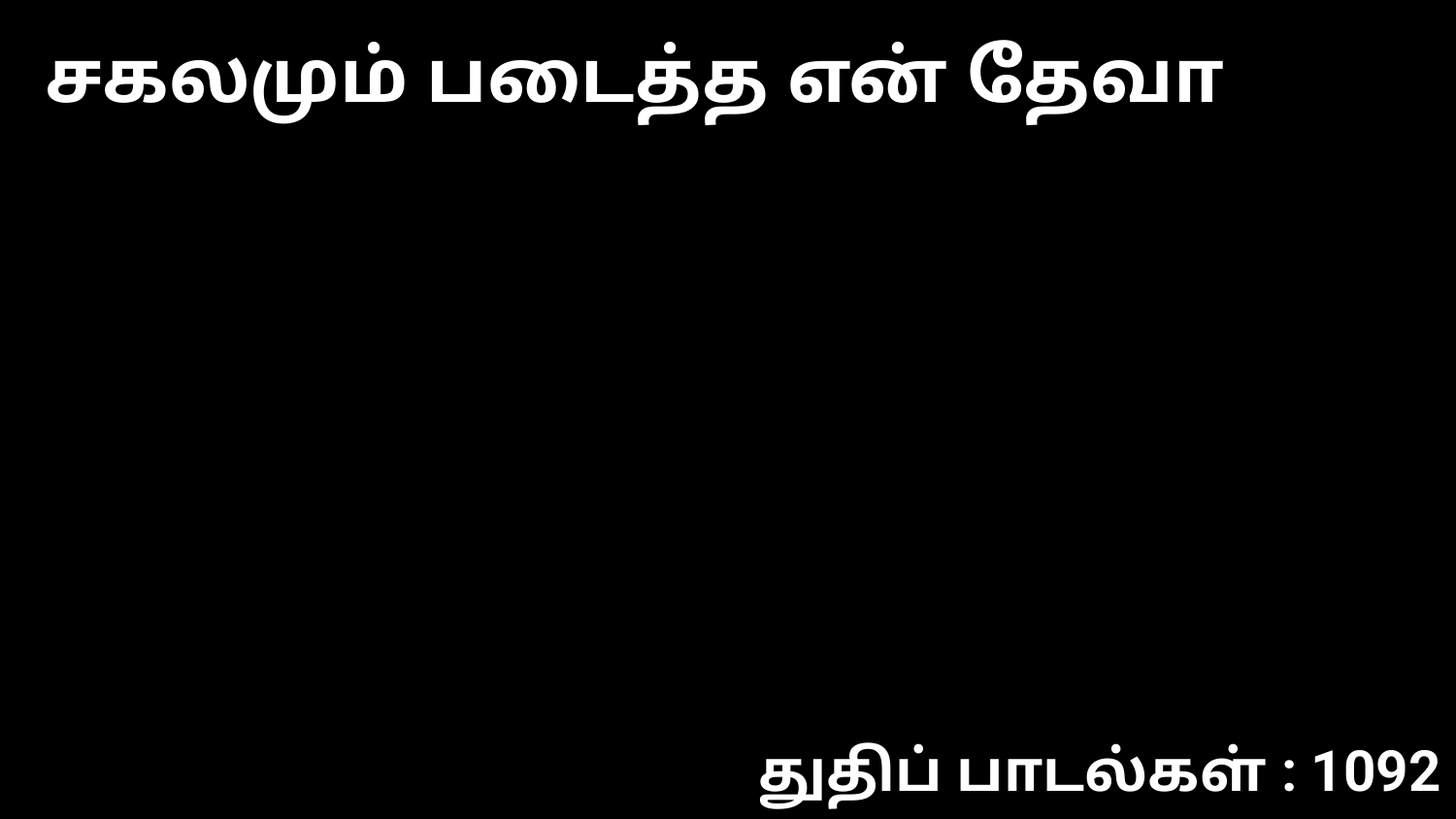

சகலமும் படைத்த என் தேவா
துதிப் பாடல்கள் : 1092